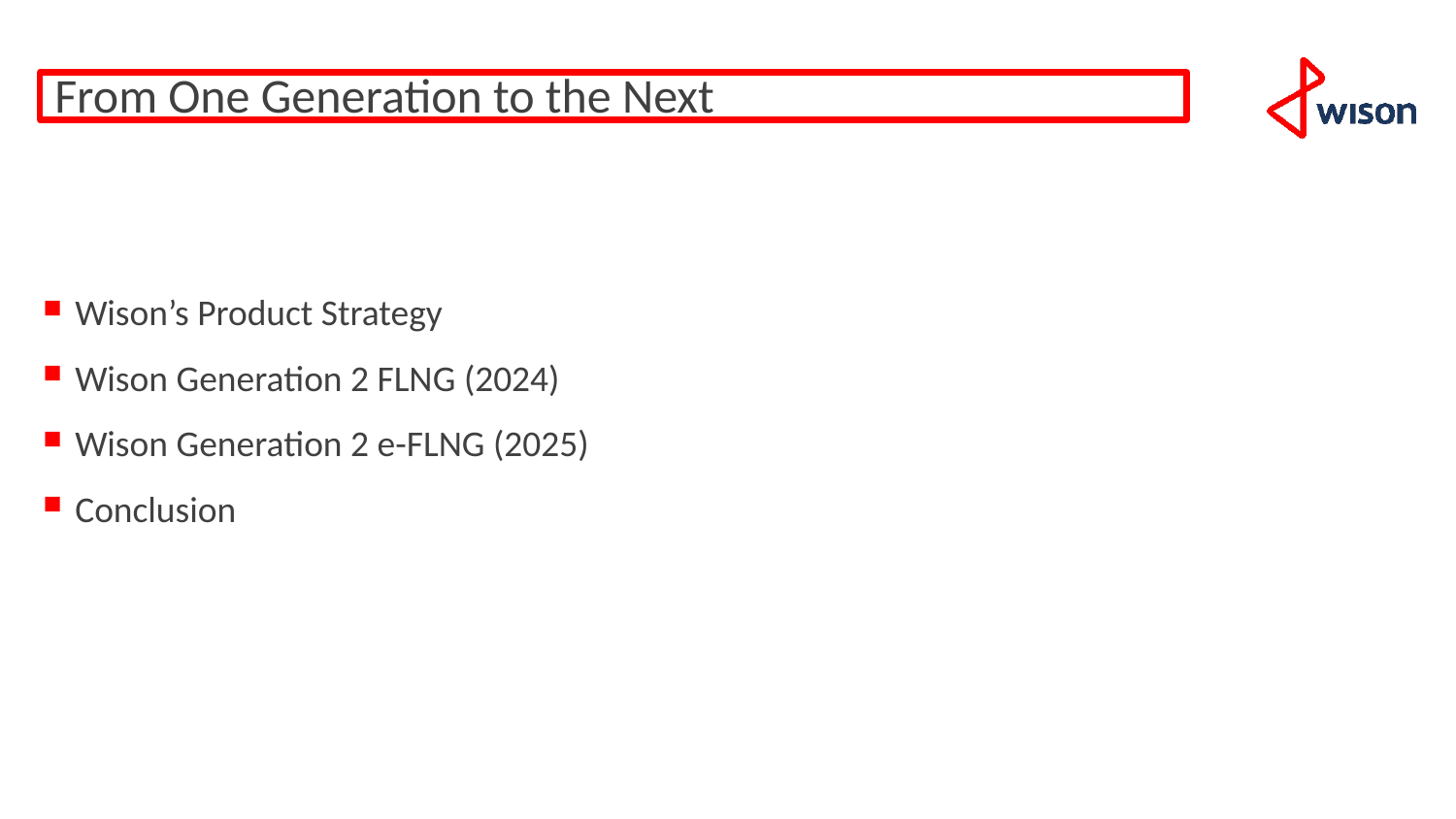

# From One Generation to the Next
Wison’s Product Strategy
Wison Generation 2 FLNG (2024)
Wison Generation 2 e-FLNG (2025)
Conclusion